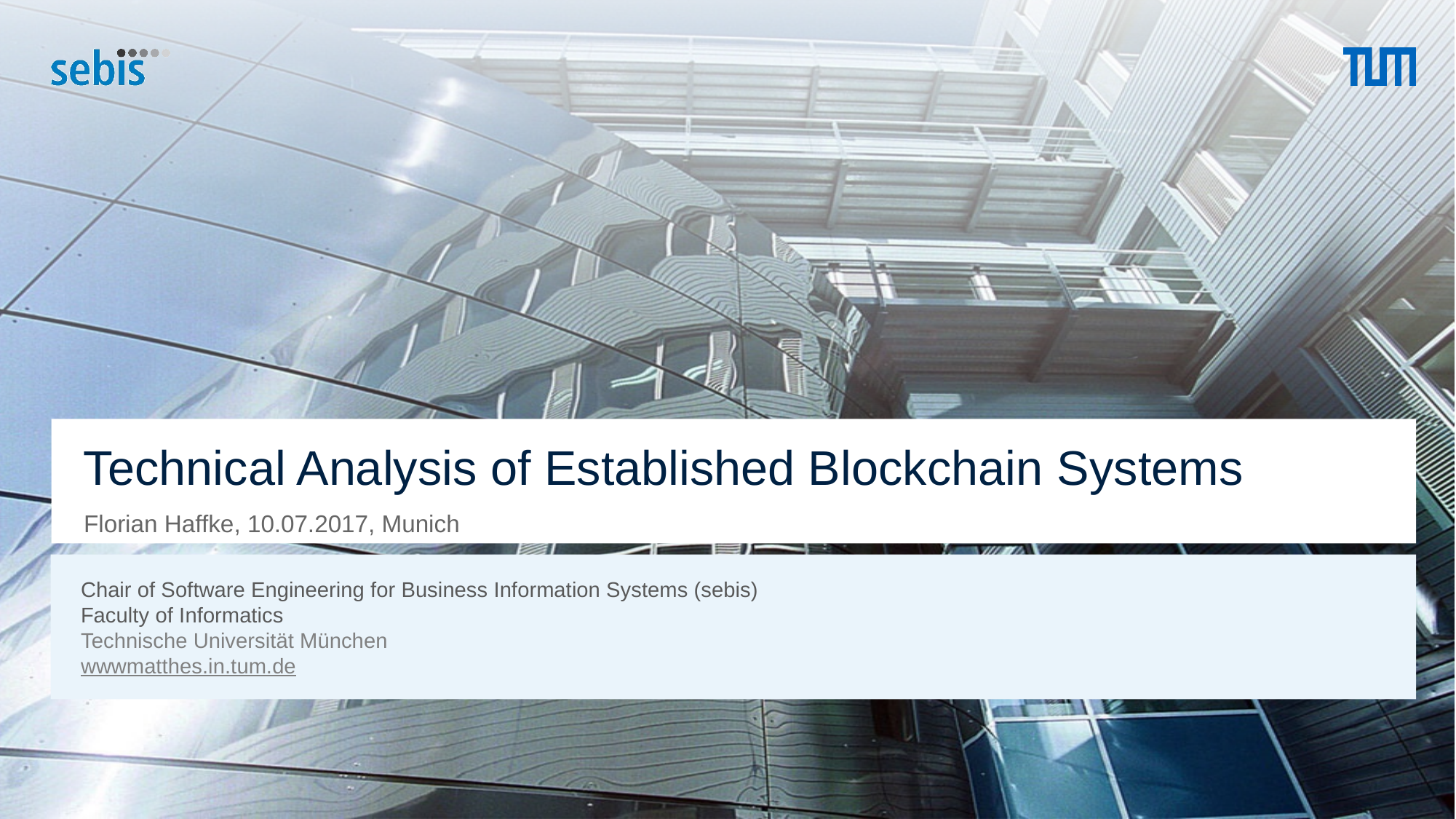

# Technical Analysis of Established Blockchain Systems
Florian Haffke, 10.07.2017, Munich